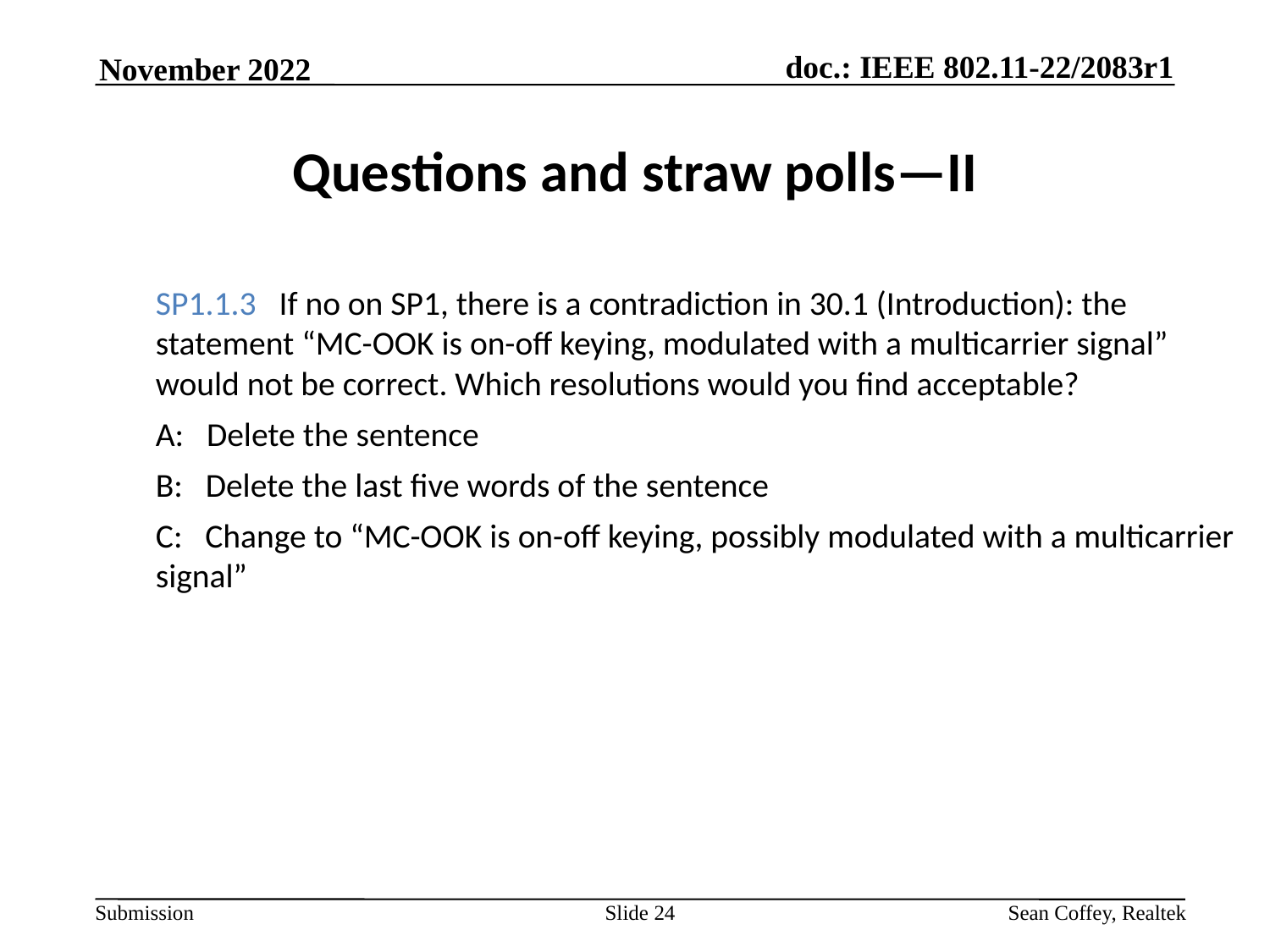

November 2022
# Questions and straw polls—II
	SP1.1.3   If no on SP1, there is a contradiction in 30.1 (Introduction): the statement “MC-OOK is on-off keying, modulated with a multicarrier signal” would not be correct. Which resolutions would you find acceptable?
	A:   Delete the sentence
	B:   Delete the last five words of the sentence
	C:   Change to “MC-OOK is on-off keying, possibly modulated with a multicarrier signal”

Slide 24
Sean Coffey, Realtek